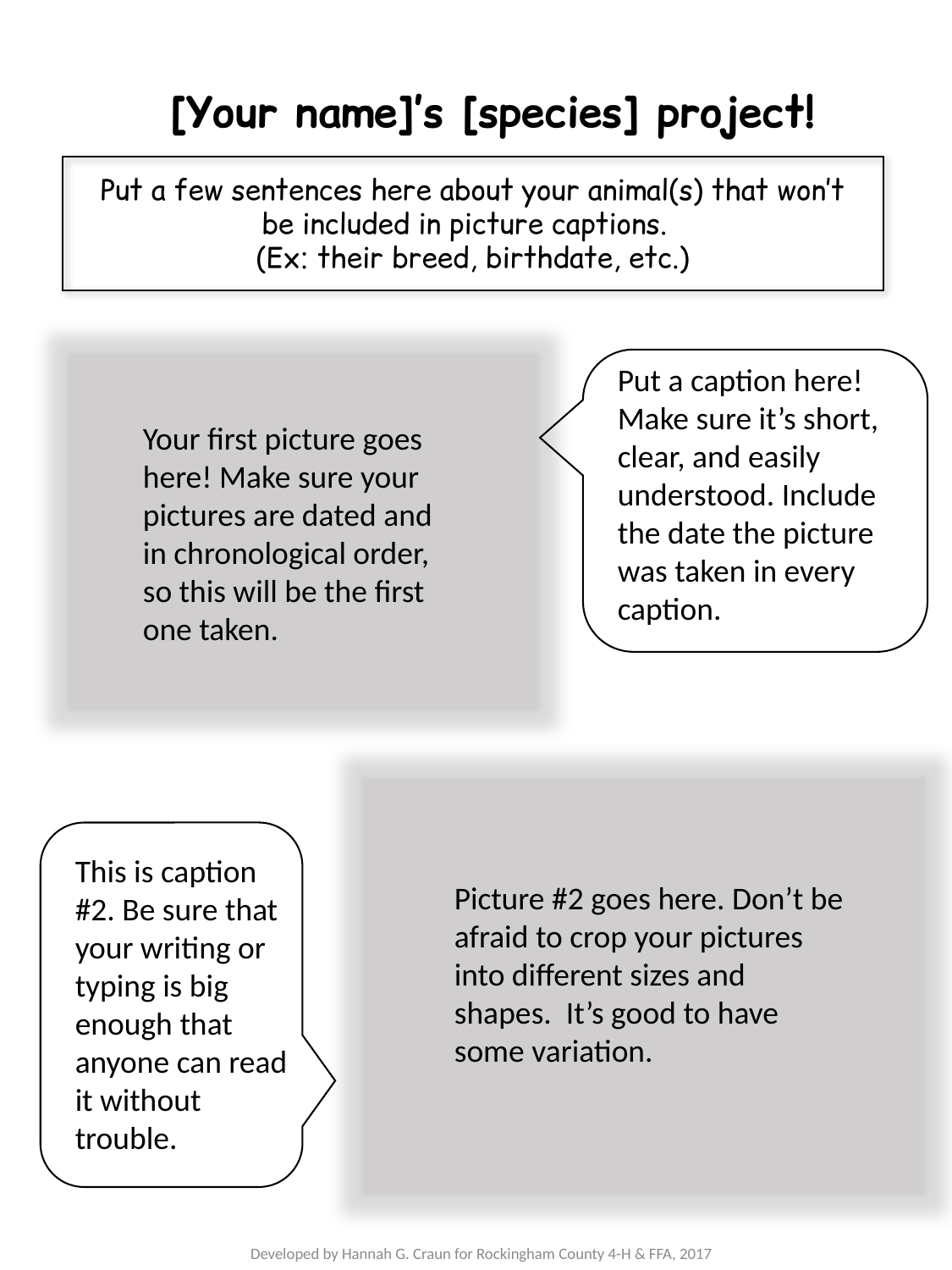

[Your name]’s [species] project!

Put a few sentences here about your animal(s) that won’t be included in picture captions.
(Ex: their breed, birthdate, etc.)

Your first picture goes here! Make sure your pictures are dated and in chronological order, so this will be the first one taken.

Put a caption here!
Make sure it’s short, clear, and easily understood. Include the date the picture was taken in every caption.

Picture #2 goes here. Don’t be afraid to crop your pictures into different sizes and shapes.  It’s good to have some variation.
This is caption #2. Be sure that your writing or typing is big enough that anyone can read it without trouble.

Developed by Hannah G. Craun for Rockingham County 4-H & FFA, 2017